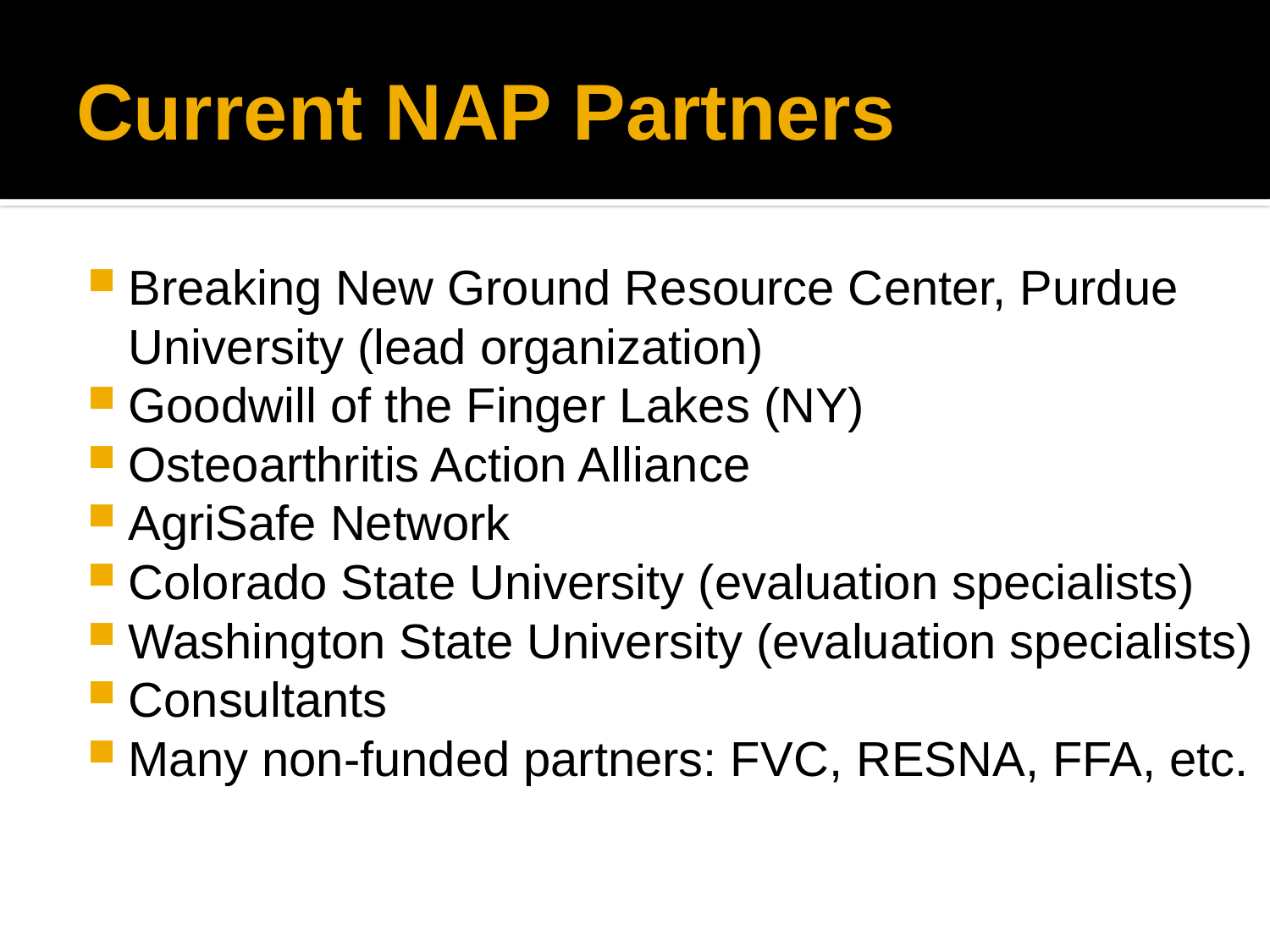

# Current NAP Partners
Breaking New Ground Resource Center, Purdue University (lead organization)
Goodwill of the Finger Lakes (NY)
Osteoarthritis Action Alliance
AgriSafe Network
Colorado State University (evaluation specialists)
Washington State University (evaluation specialists)
Consultants
Many non-funded partners: FVC, RESNA, FFA, etc.